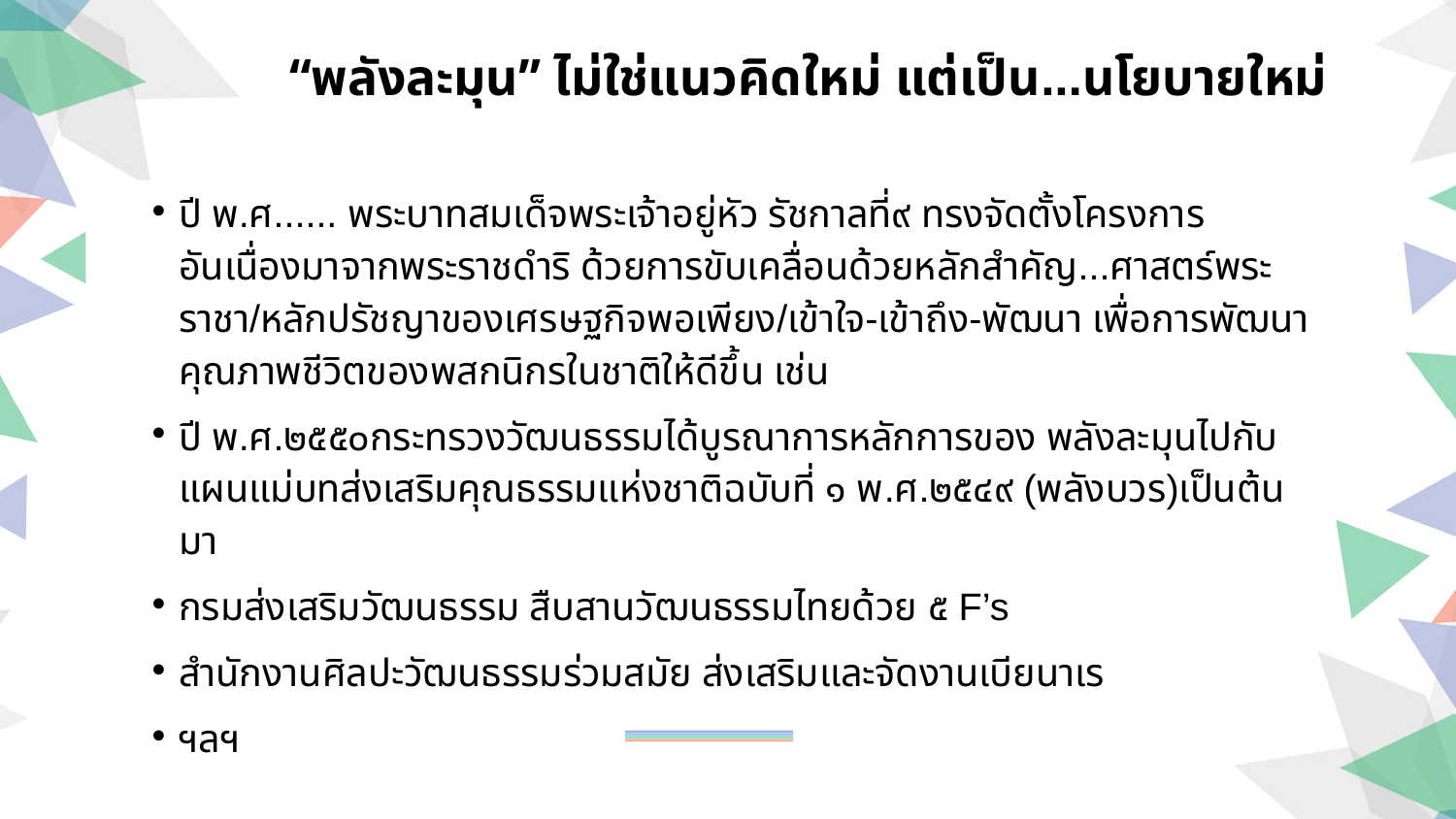

“พลังละมุน” ไม่ใช่แนวคิดใหม่ แต่เป็น...นโยบายใหม่

ปี พ.ศ...... พระบาทสมเด็จพระเจ้าอยู่หัว รัชกาลที่๙ ทรงจัดตั้งโครงการ
อันเนื่องมาจากพระราชดำริ ด้วยการขับเคลื่อนด้วยหลักสำคัญ...ศาสตร์พระราชา/หลักปรัชญาของเศรษฐกิจพอเพียง/เข้าใจ-เข้าถึง-พัฒนา เพื่อการพัฒนาคุณภาพชีวิตของพสกนิกรในชาติให้ดีขึ้น เช่น
ปี พ.ศ.๒๕๕๐กระทรวงวัฒนธรรมได้บูรณาการหลักการของ พลังละมุนไปกับ
แผนแม่บทส่งเสริมคุณธรรมแห่งชาติฉบับที่ ๑ พ.ศ.๒๕๔๙ (พลังบวร)เป็นต้นมา
กรมส่งเสริมวัฒนธรรม สืบสานวัฒนธรรมไทยด้วย ๕ F’s
สำนักงานศิลปะวัฒนธรรมร่วมสมัย ส่งเสริมและจัดงานเบียนาเร
ฯลฯ